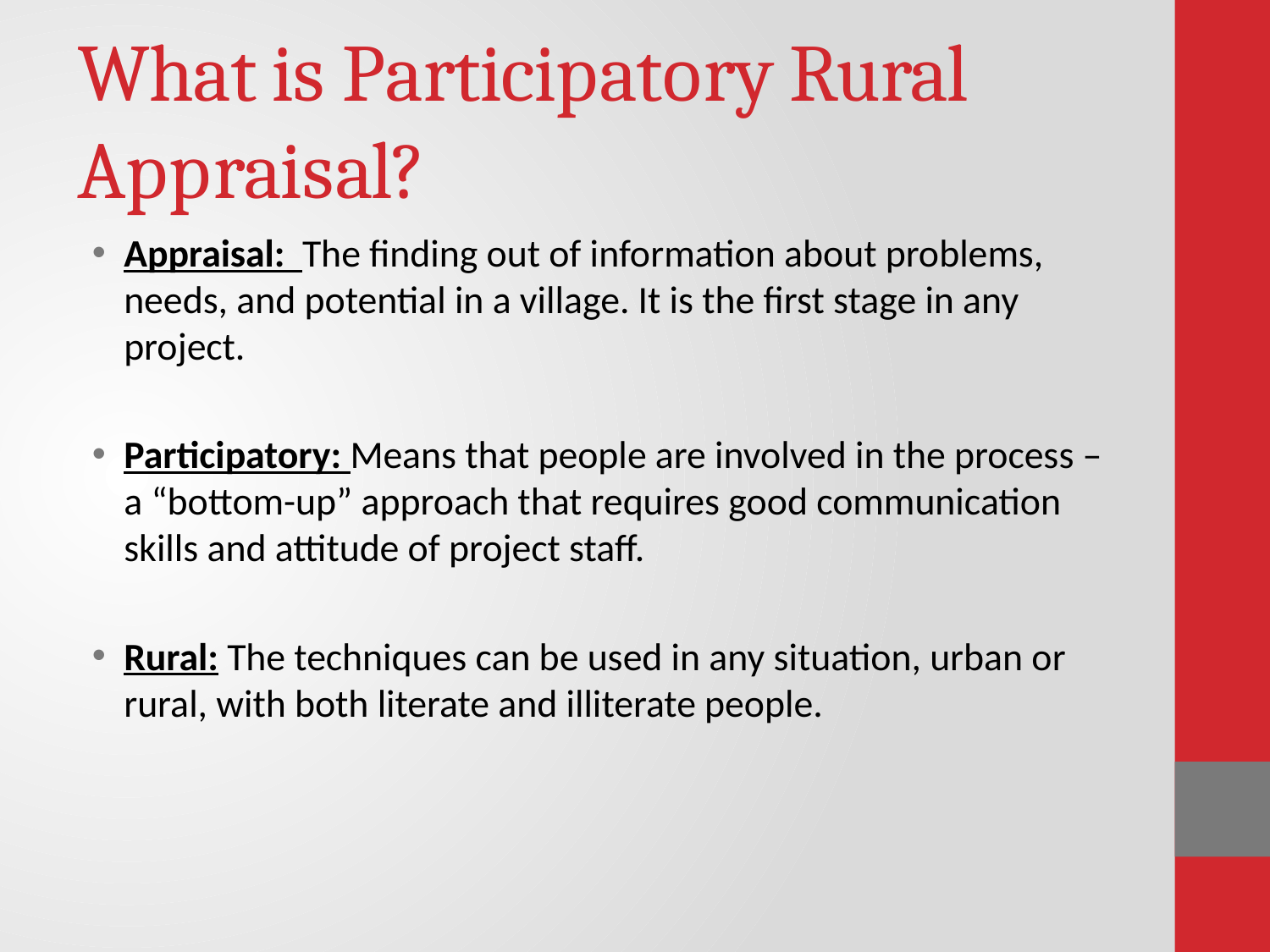

# What is Participatory Rural Appraisal?
Appraisal:  The finding out of information about problems, needs, and potential in a village. It is the first stage in any project.

Participatory: Means that people are involved in the process – a “bottom-up” approach that requires good communication skills and attitude of project staff.

Rural: The techniques can be used in any situation, urban or rural, with both literate and illiterate people.